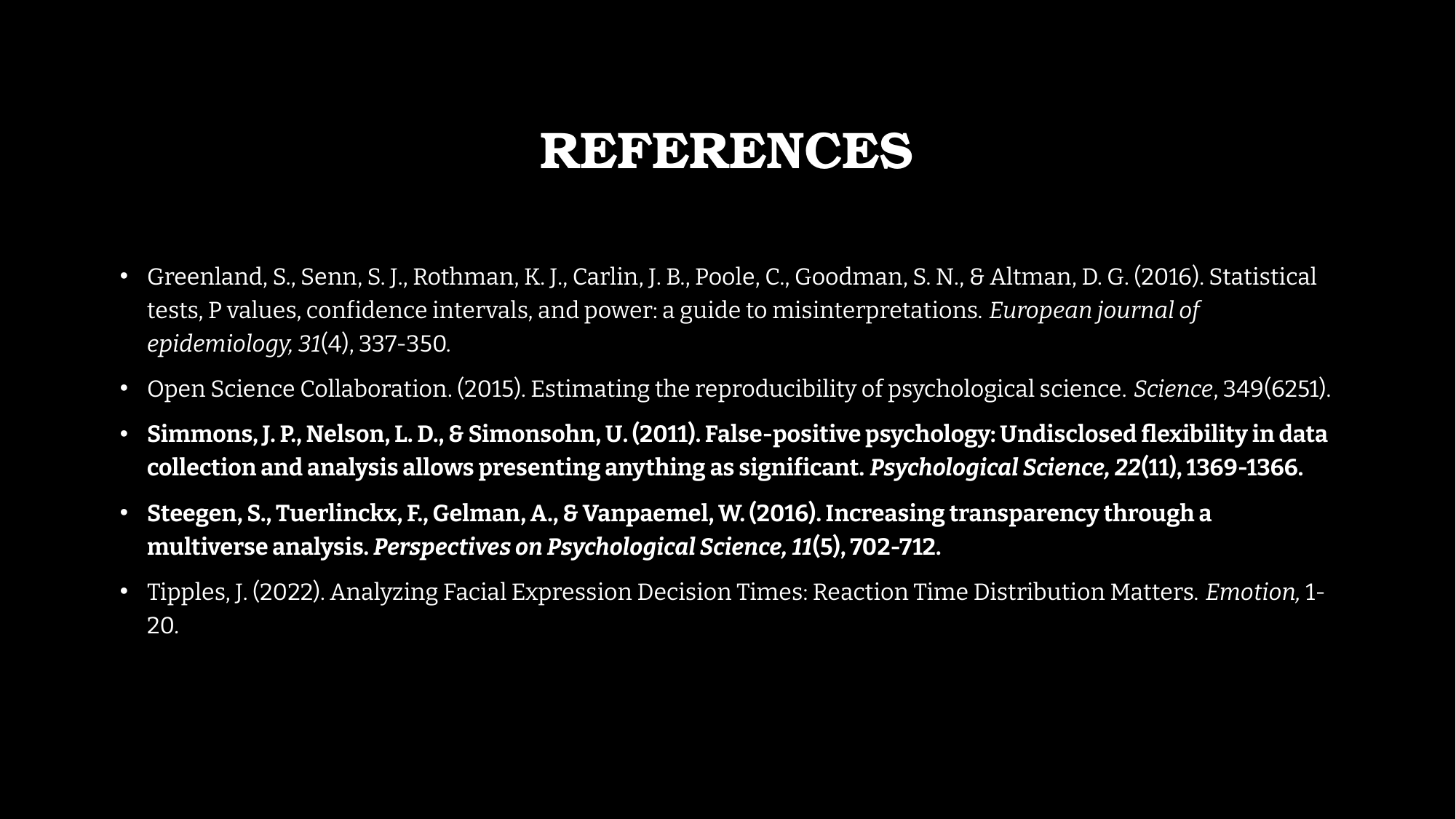

# References
Greenland, S., Senn, S. J., Rothman, K. J., Carlin, J. B., Poole, C., Goodman, S. N., & Altman, D. G. (2016). Statistical tests, P values, confidence intervals, and power: a guide to misinterpretations. European journal of epidemiology, 31(4), 337-350.
Open Science Collaboration. (2015). Estimating the reproducibility of psychological science. Science, 349(6251).
Simmons, J. P., Nelson, L. D., & Simonsohn, U. (2011). False-positive psychology: Undisclosed flexibility in data collection and analysis allows presenting anything as significant. Psychological Science, 22(11), 1369-1366.
Steegen, S., Tuerlinckx, F., Gelman, A., & Vanpaemel, W. (2016). Increasing transparency through a multiverse analysis. Perspectives on Psychological Science, 11(5), 702-712.
Tipples, J. (2022). Analyzing Facial Expression Decision Times: Reaction Time Distribution Matters. Emotion, 1-20.